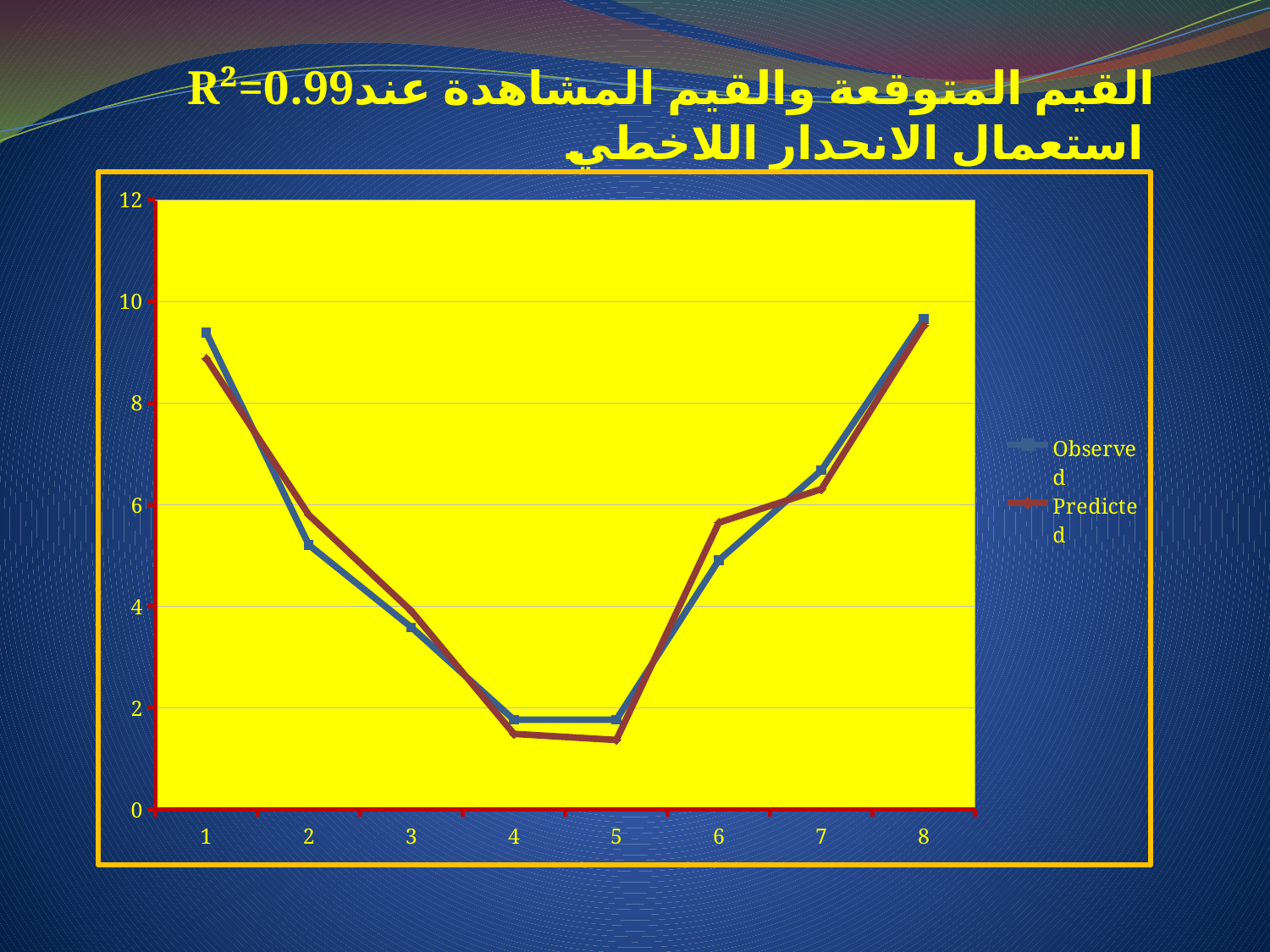

R²=0.99القيم المتوقعة والقيم المشاهدة عند استعمال الانحدار اللاخطي

### Chart

| Category | Observed | Predicted |
|---|---|---|